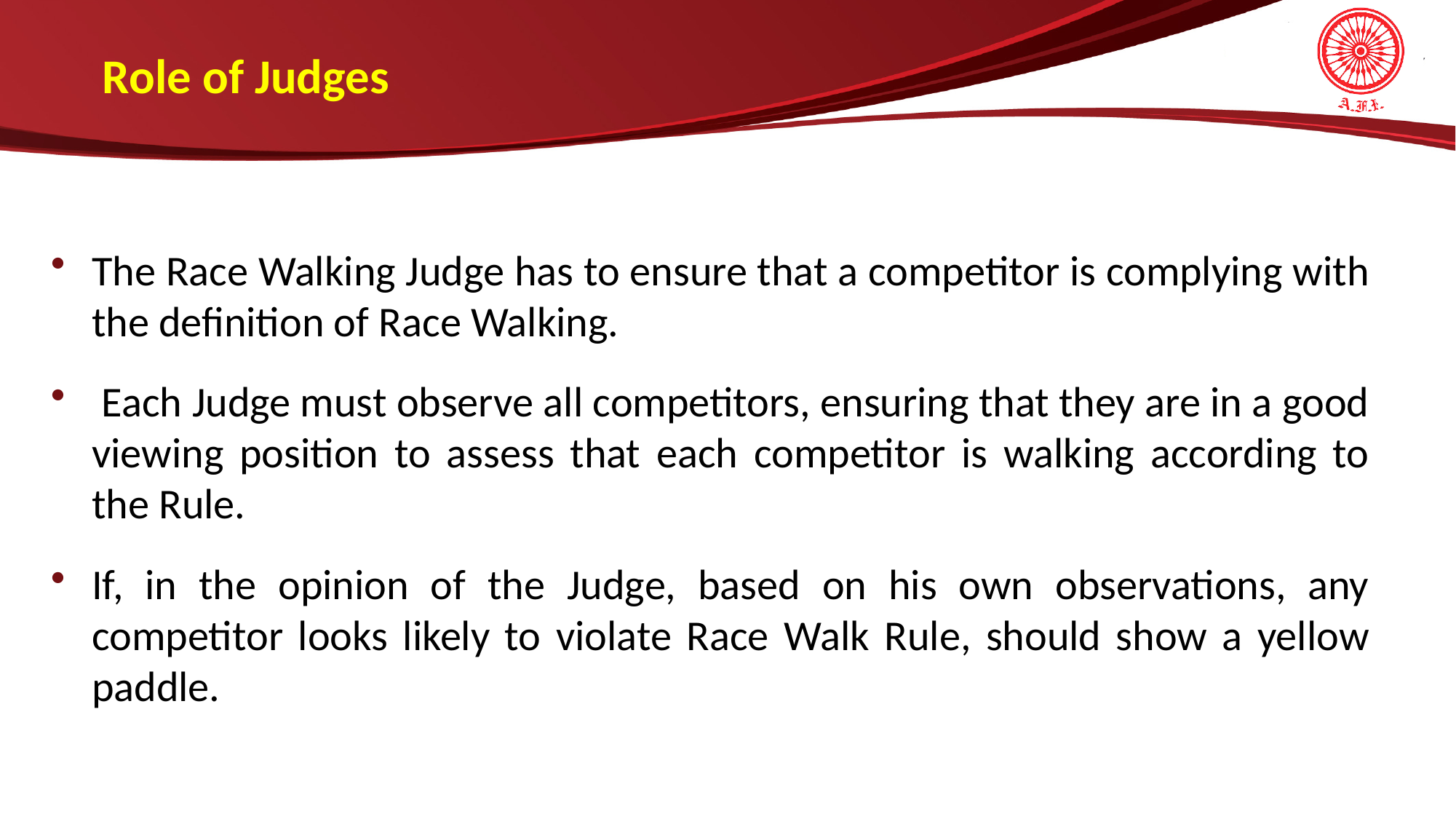

Role of Judges
The Race Walking Judge has to ensure that a competitor is complying with the definition of Race Walking.
 Each Judge must observe all competitors, ensuring that they are in a good viewing position to assess that each competitor is walking according to the Rule.
If, in the opinion of the Judge, based on his own observations, any competitor looks likely to violate Race Walk Rule, should show a yellow paddle.